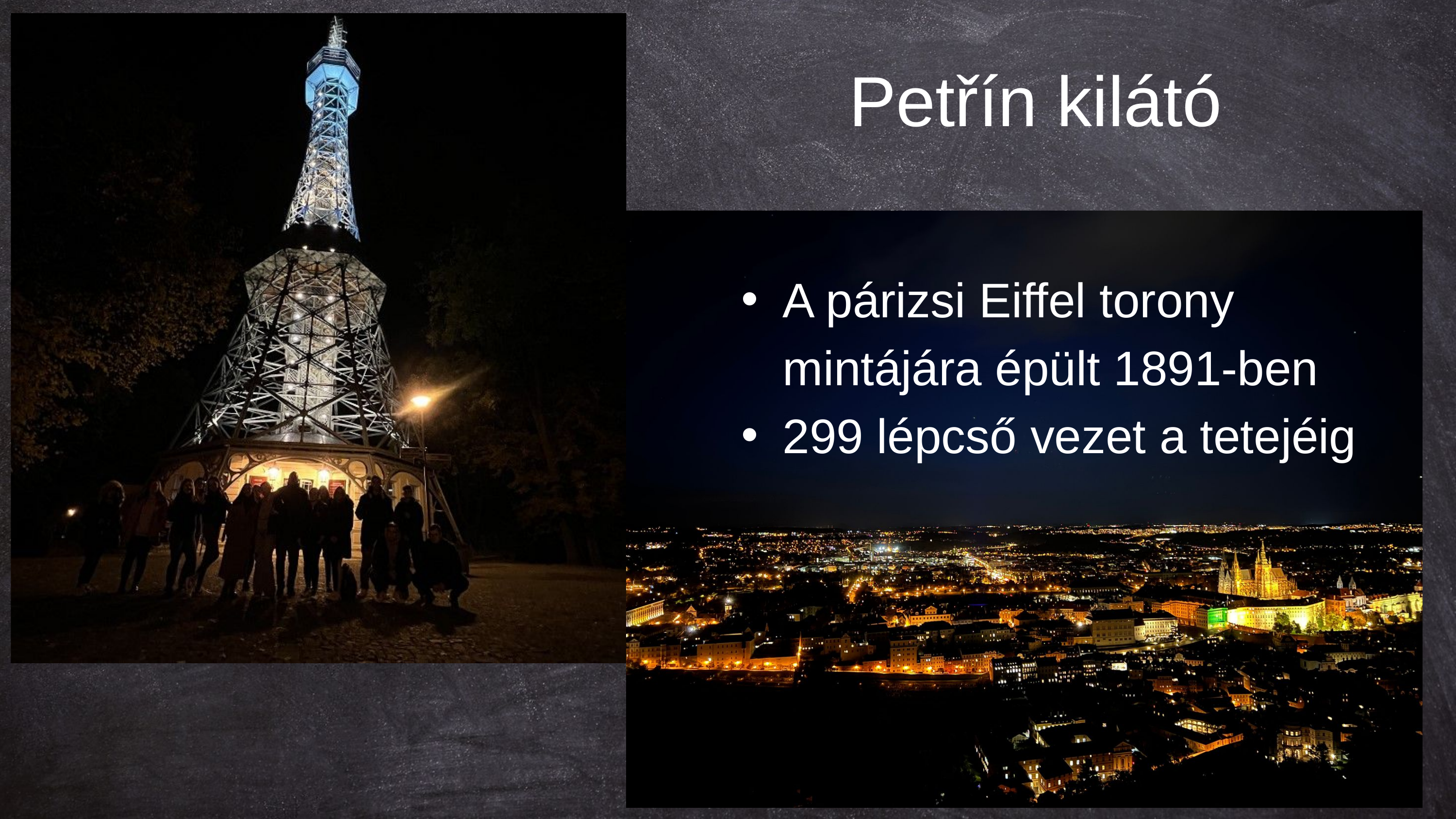

Petřín kilátó

A párizsi Eiffel torony mintájára épült 1891-ben
299 lépcső vezet a tetejéig